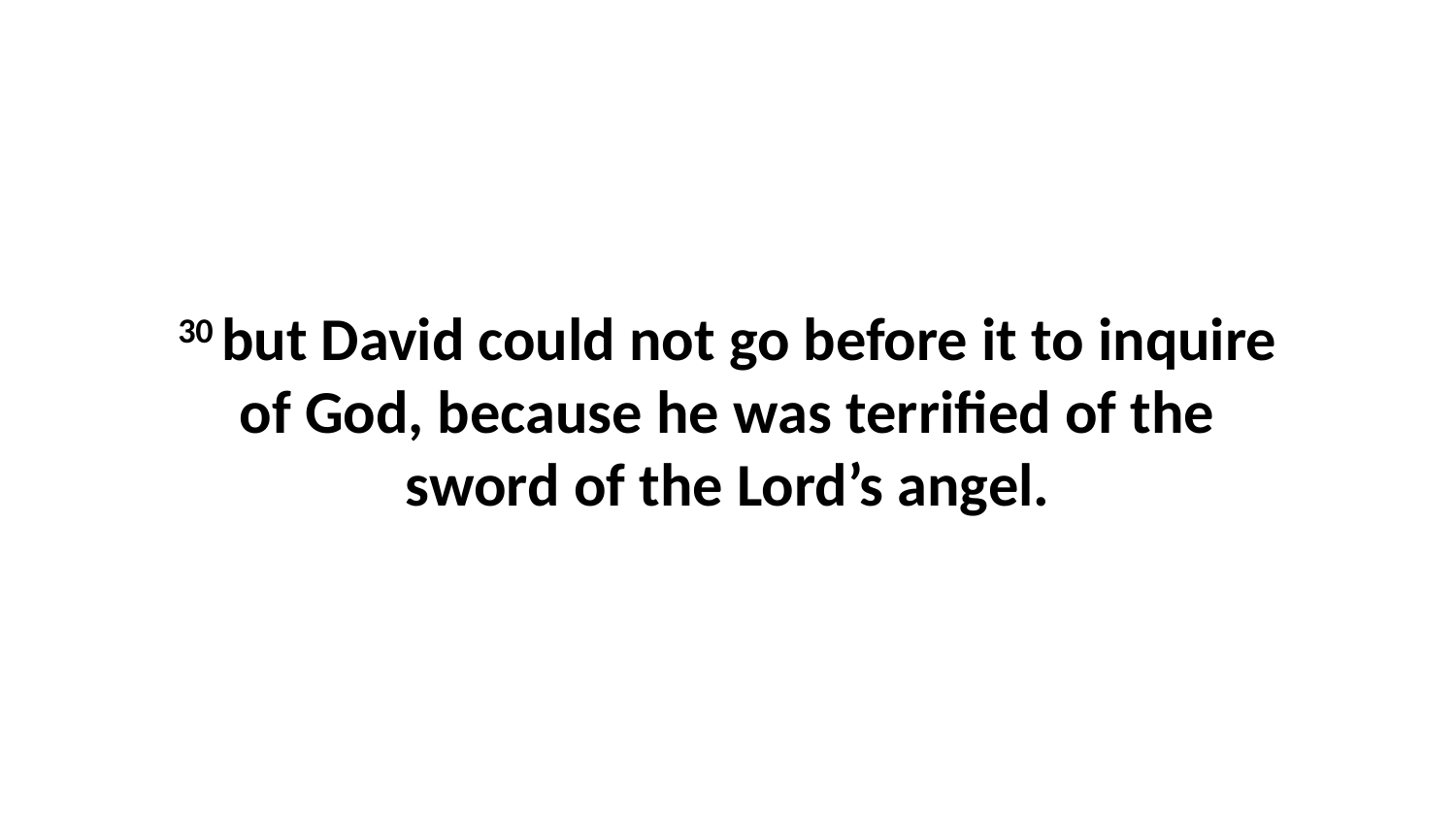

30 but David could not go before it to inquire of God, because he was terrified of the sword of the Lord’s angel.